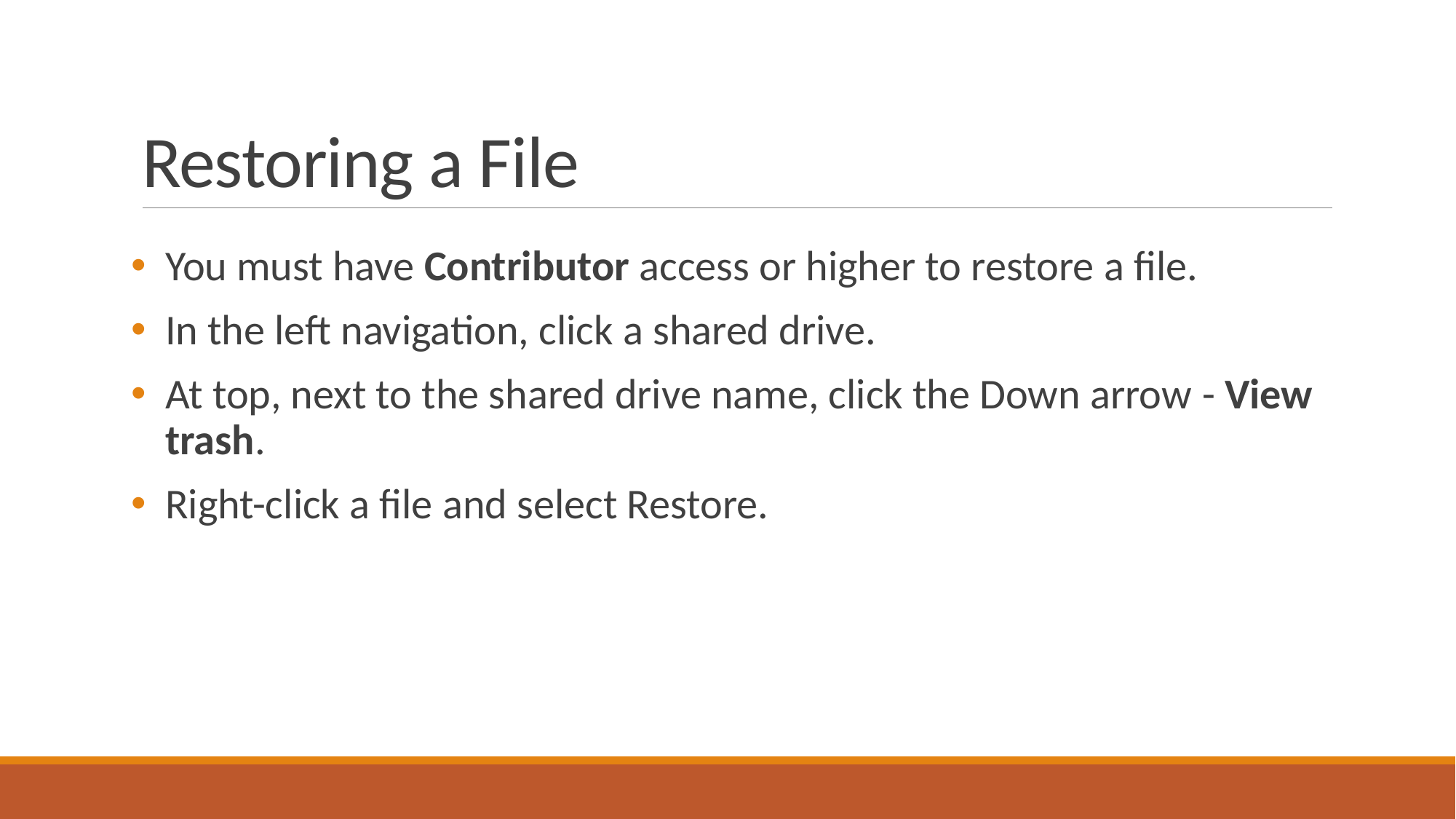

# Restoring a File
You must have Contributor access or higher to restore a file.
In the left navigation, click a shared drive.
At top, next to the shared drive name, click the Down arrow - View trash.
Right-click a file and select Restore.